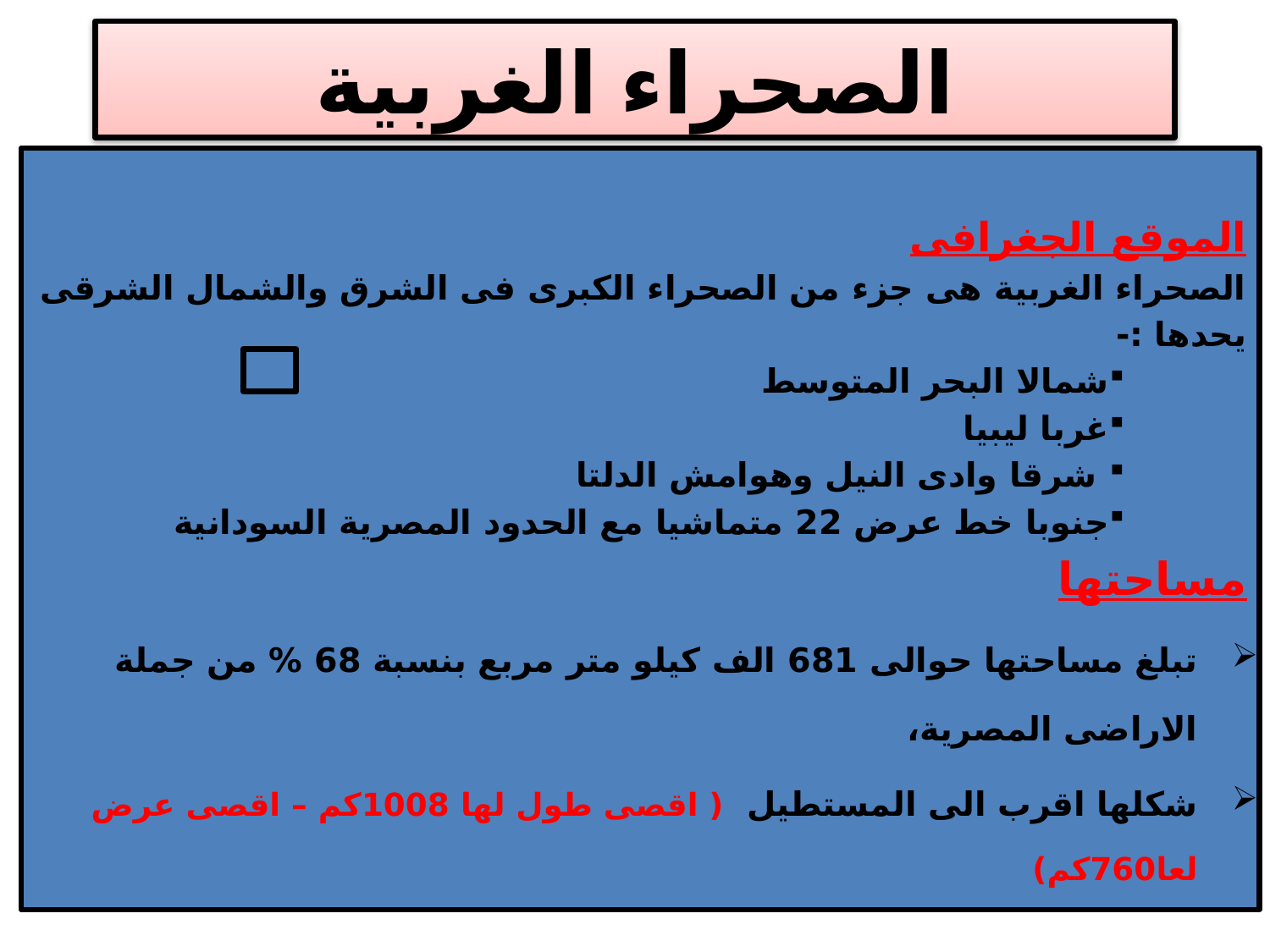

# الصحراء الغربية

الموقع الجغرافى
الصحراء الغربية هى جزء من الصحراء الكبرى فى الشرق والشمال الشرقى
يحدها :-
شمالا البحر المتوسط
غربا ليبيا
 شرقا وادى النيل وهوامش الدلتا
جنوبا خط عرض 22 متماشيا مع الحدود المصرية السودانية
مساحتها
تبلغ مساحتها حوالى 681 الف كيلو متر مربع بنسبة 68 % من جملة الاراضى المصرية،
شكلها اقرب الى المستطيل  ( اقصى طول لها 1008كم – اقصى عرض لعا760كم)